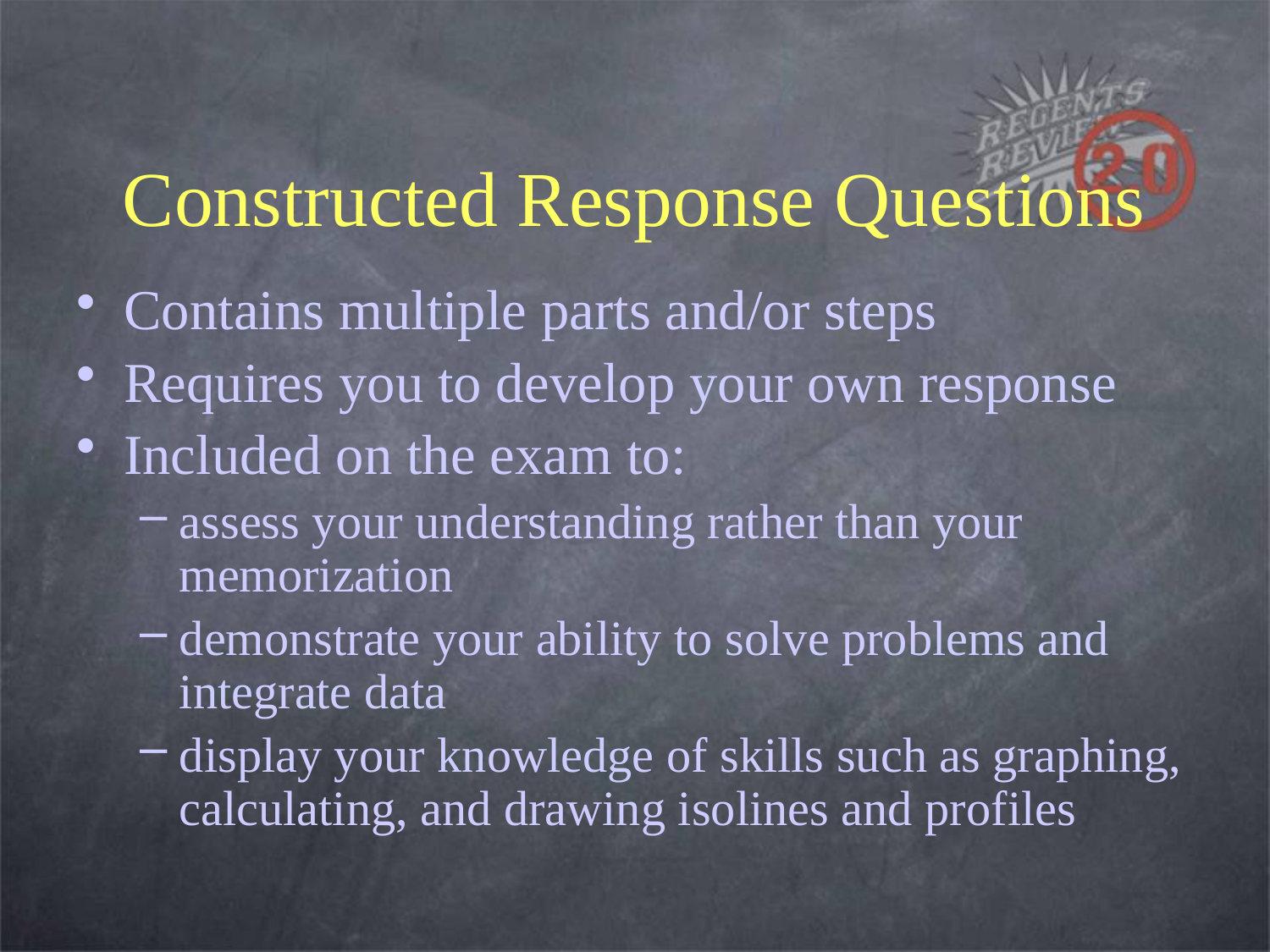

# Constructed Response Questions
Contains multiple parts and/or steps
Requires you to develop your own response
Included on the exam to:
assess your understanding rather than your memorization
demonstrate your ability to solve problems and integrate data
display your knowledge of skills such as graphing, calculating, and drawing isolines and profiles